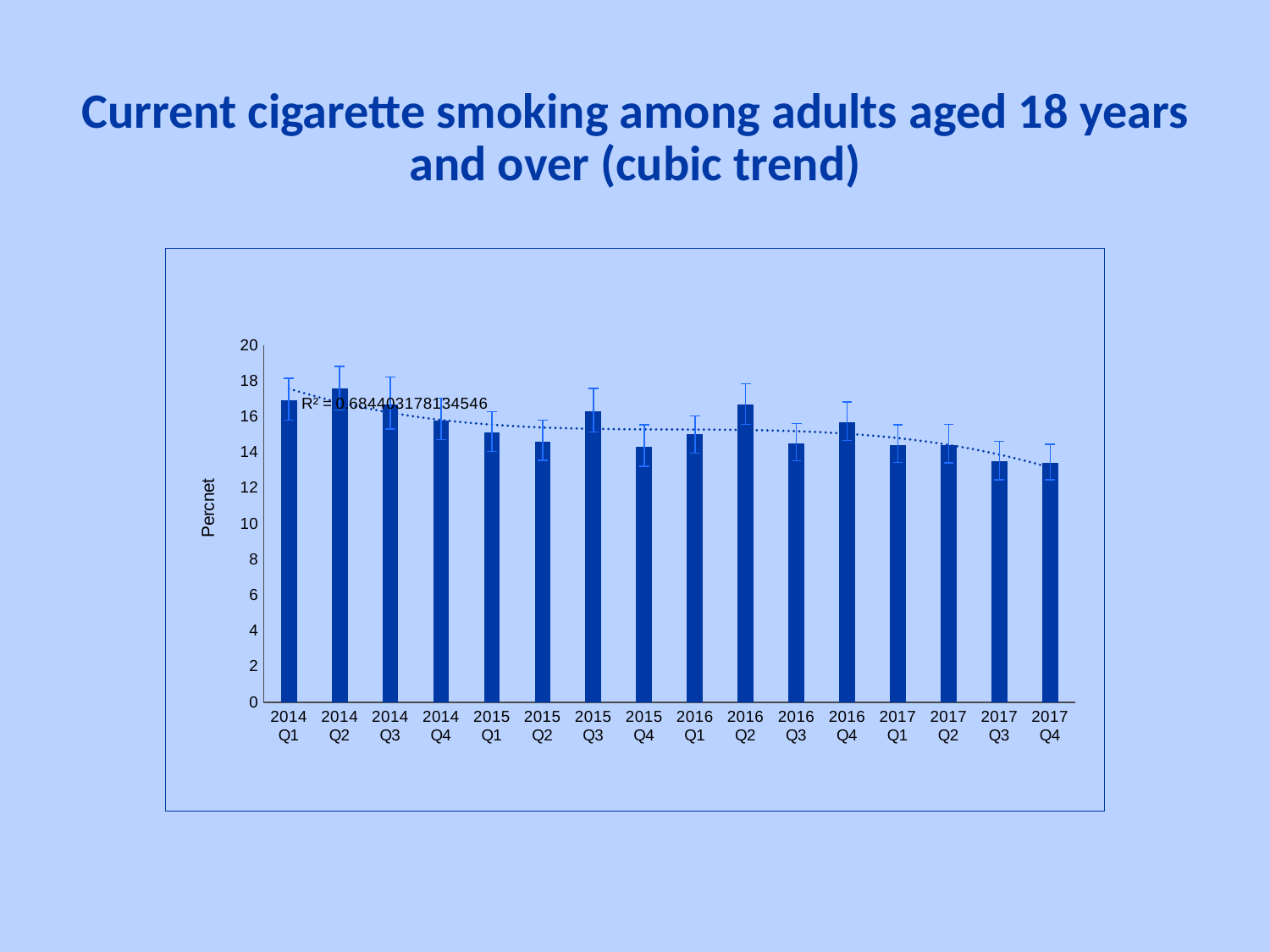

# Current cigarette smoking among adults aged 18 years and over (cubic trend)

### Chart

| Category |  |
|---|---|
| 2014 Q1 | 16.9 |
| 2014 Q2 | 17.6 |
| 2014 Q3 | 16.7 |
| 2014 Q4 | 15.8 |
| 2015 Q1 | 15.1 |
| 2015 Q2 | 14.6 |
| 2015 Q3 | 16.3 |
| 2015 Q4 | 14.3 |
| 2016 Q1 | 15.0 |
| 2016 Q2 | 16.7 |
| 2016 Q3 | 14.5 |
| 2016 Q4 | 15.7 |
| 2017 Q1 | 14.4 |
| 2017 Q2 | 14.4 |
| 2017 Q3 | 13.5 |
| 2017 Q4 | 13.4 |